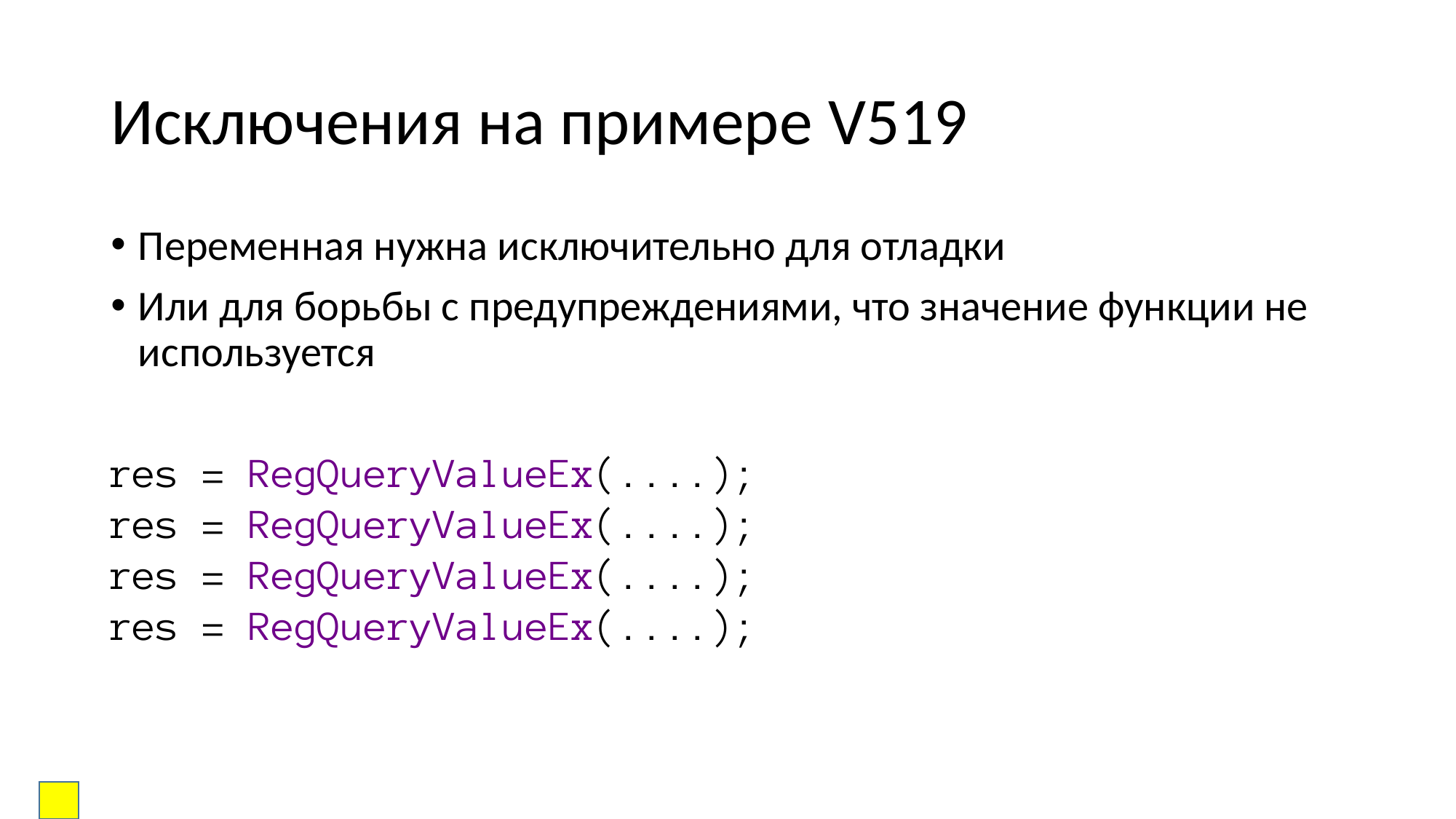

# Исключения на примере V519
Переменная нужна исключительно для отладки
Или для борьбы с предупреждениями, что значение функции не используется

res = RegQueryValueEx(....);
res = RegQueryValueEx(....);
res = RegQueryValueEx(....);
res = RegQueryValueEx(....);